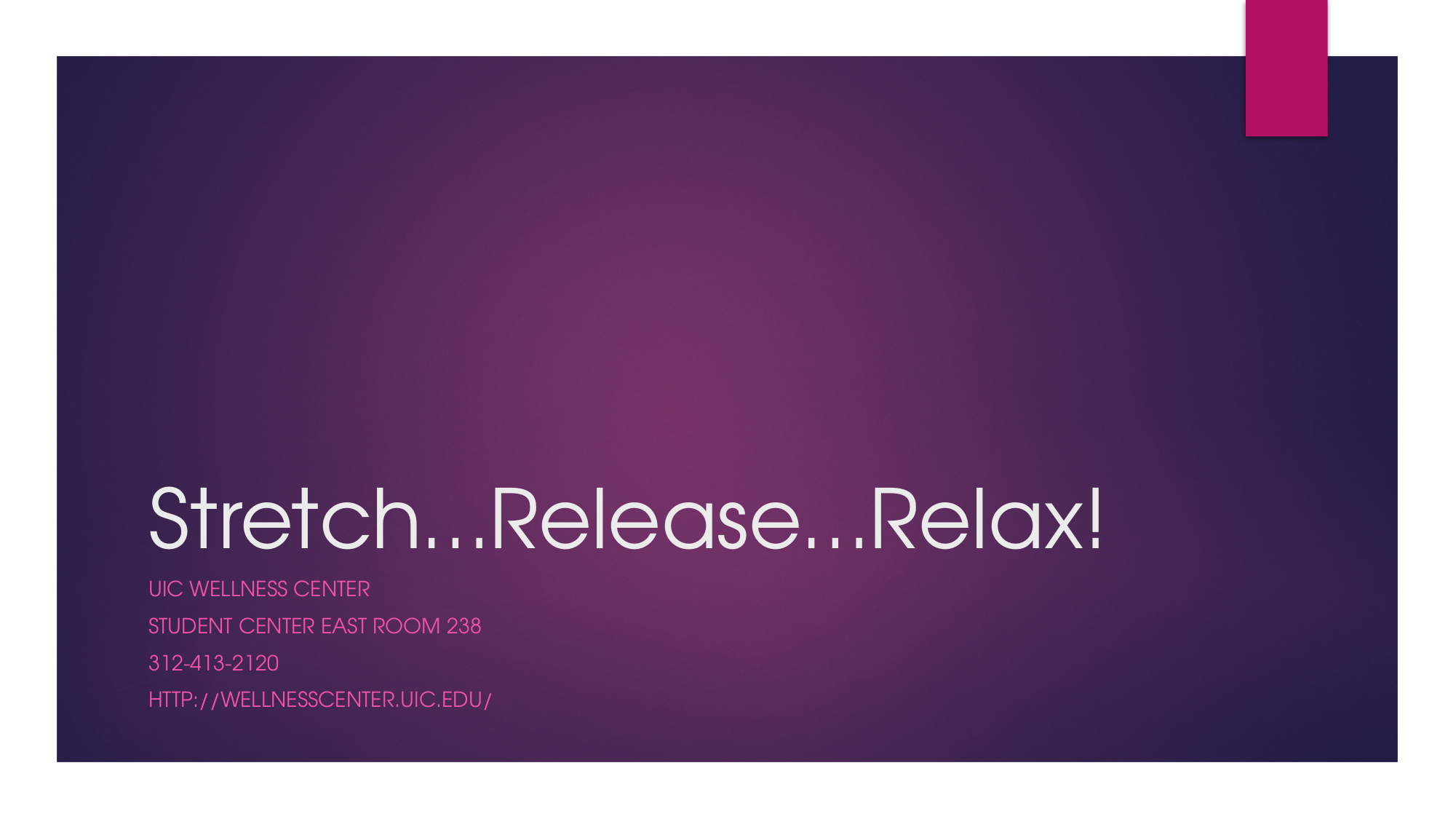

# Stretch…Release…Relax!
UIC Wellness Center
Student Center East room 238
312-413-2120
http://wellnesscenter.uic.edu/